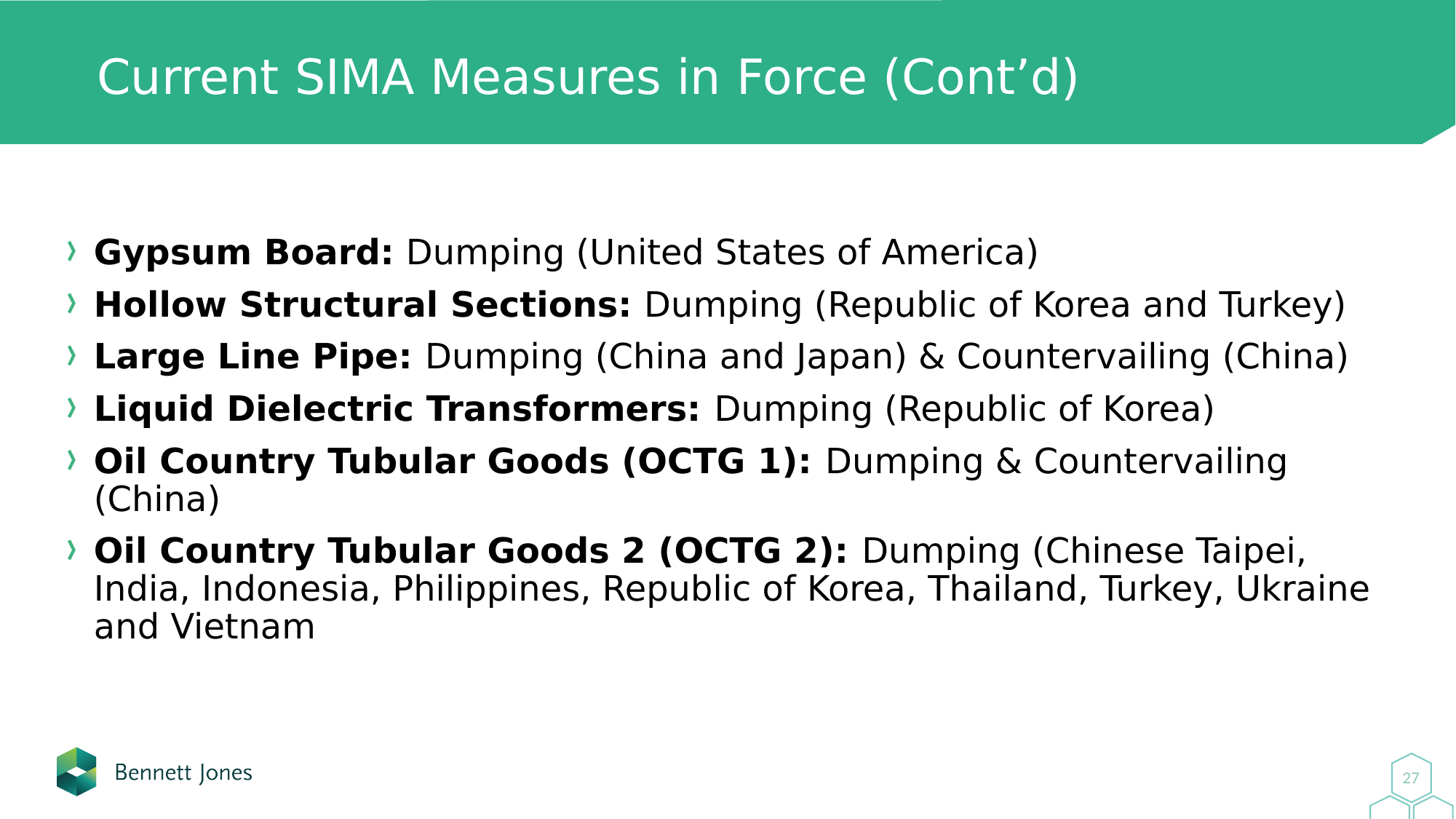

# Current SIMA Measures in Force (Cont’d)
Gypsum Board: Dumping (United States of America)
Hollow Structural Sections: Dumping (Republic of Korea and Turkey)
Large Line Pipe: Dumping (China and Japan) & Countervailing (China)
Liquid Dielectric Transformers: Dumping (Republic of Korea)
Oil Country Tubular Goods (OCTG 1): Dumping & Countervailing (China)
Oil Country Tubular Goods 2 (OCTG 2): Dumping (Chinese Taipei, India, Indonesia, Philippines, Republic of Korea, Thailand, Turkey, Ukraine and Vietnam

27